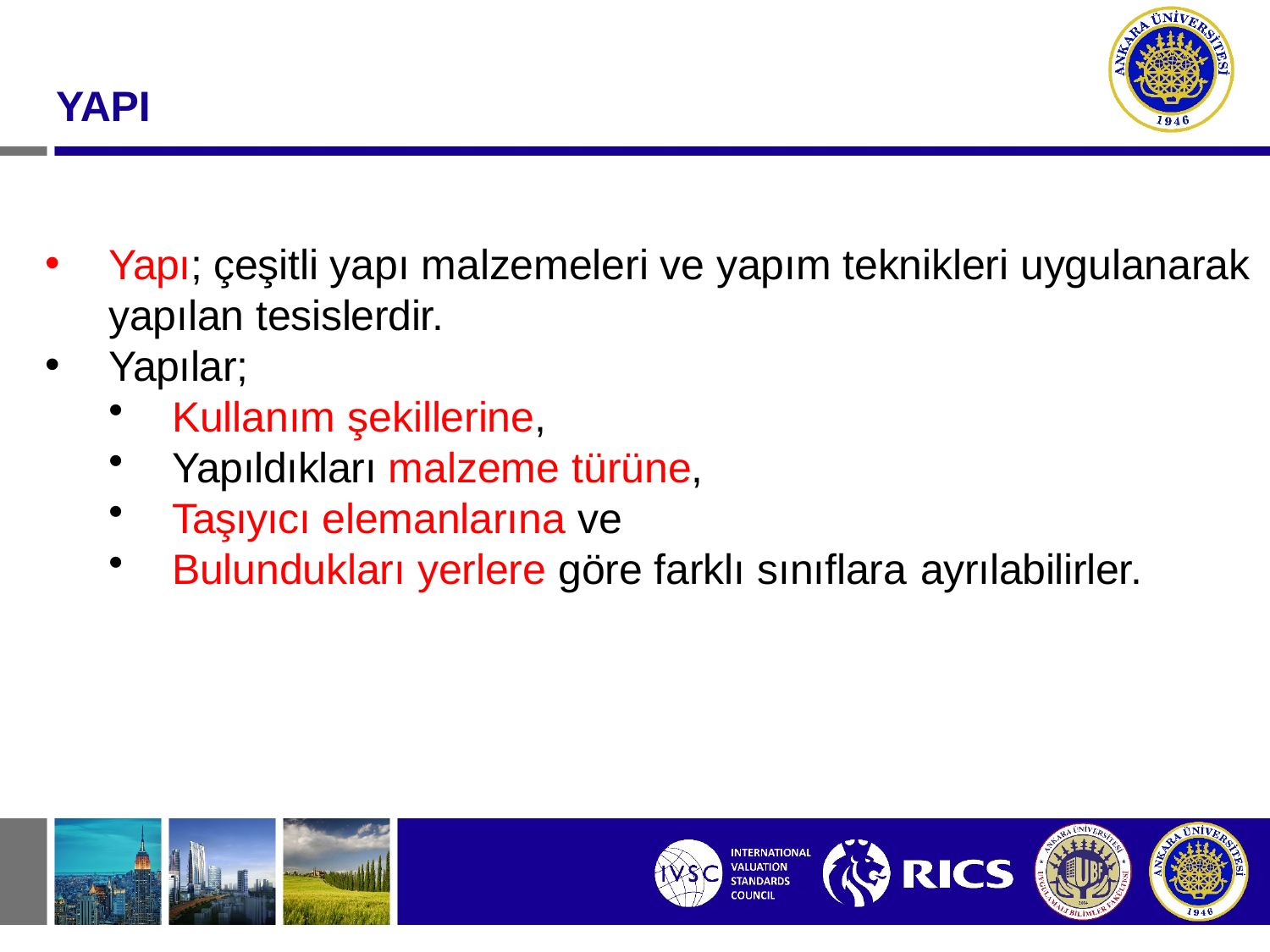

#
YAPI
Yapı; çeşitli yapı malzemeleri ve yapım teknikleri uygulanarak  yapılan tesislerdir.
Yapılar;
Kullanım şekillerine,
Yapıldıkları malzeme türüne,
Taşıyıcı elemanlarına ve
Bulundukları yerlere göre farklı sınıflara ayrılabilirler.